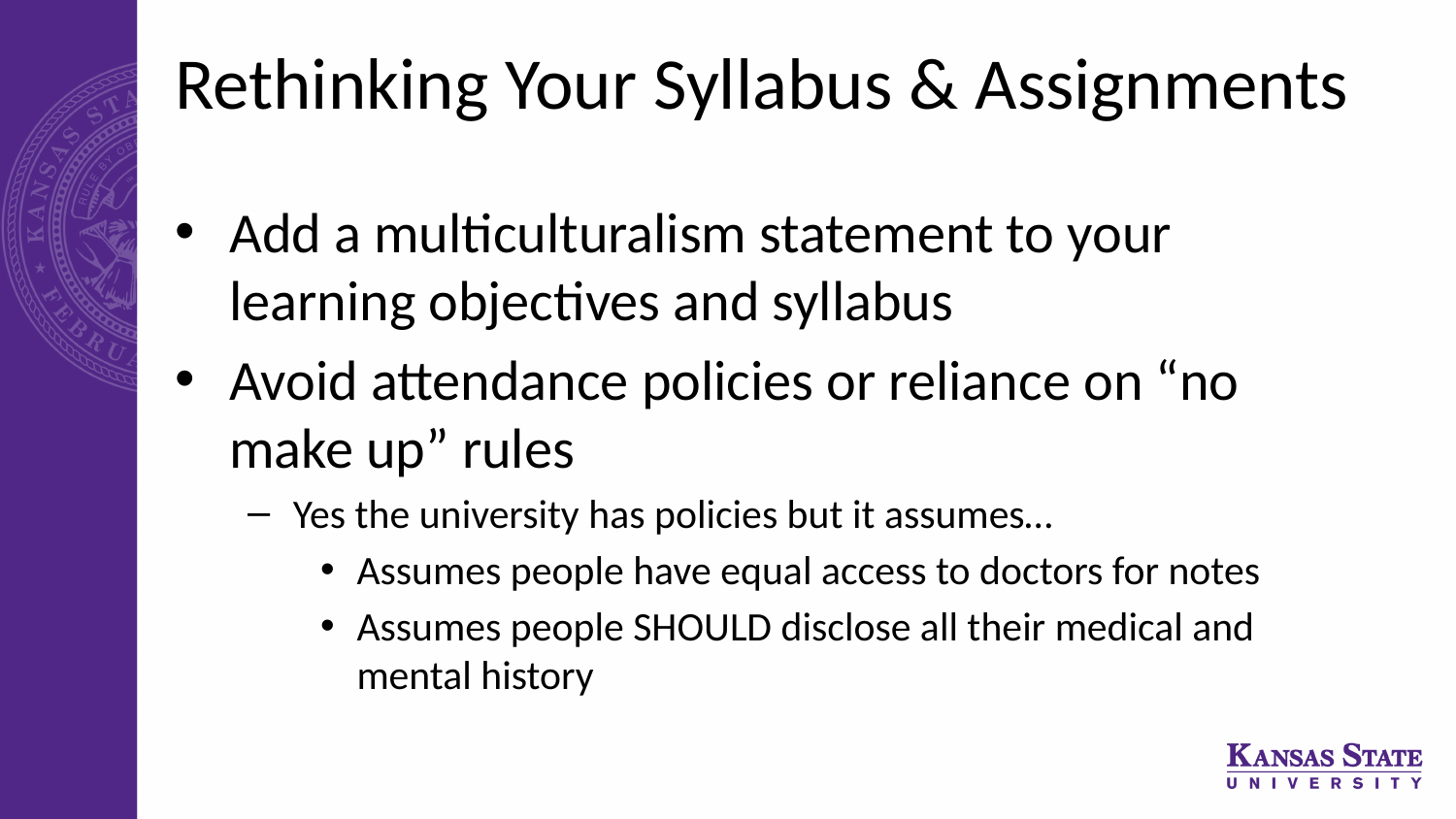

# Rethinking Your Syllabus & Assignments
Add a multiculturalism statement to your learning objectives and syllabus
Avoid attendance policies or reliance on “no make up” rules
Yes the university has policies but it assumes…
Assumes people have equal access to doctors for notes
Assumes people SHOULD disclose all their medical and mental history